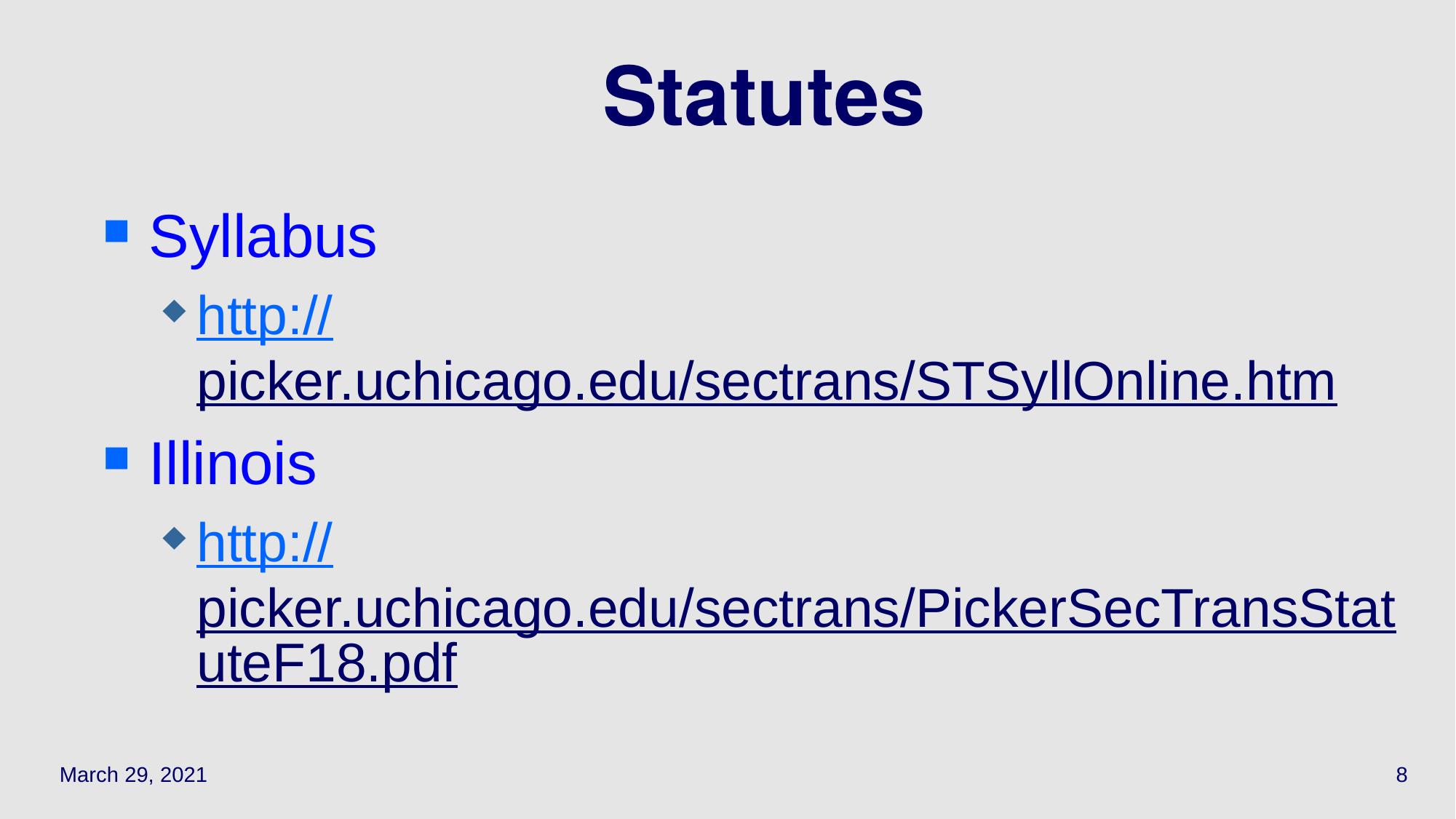

# Statutes
Syllabus
http://picker.uchicago.edu/sectrans/STSyllOnline.htm
Illinois
http://picker.uchicago.edu/sectrans/PickerSecTransStatuteF18.pdf

March 29, 2021
8